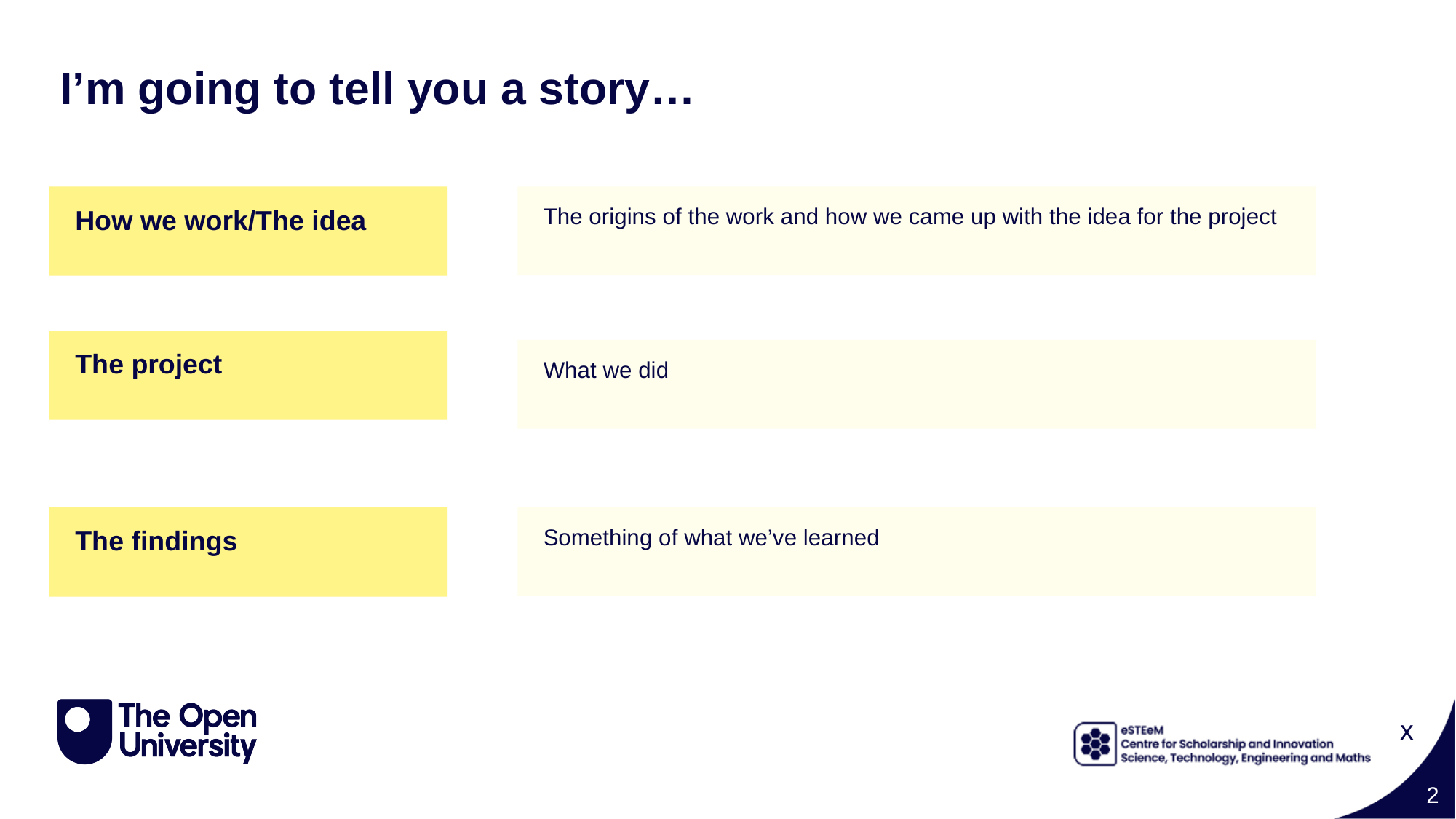

I’m going to tell you a story…

How we work/The idea
The origins of the work and how we came up with the idea for the project
The project
What we did
The findings
Something of what we’ve learned
x